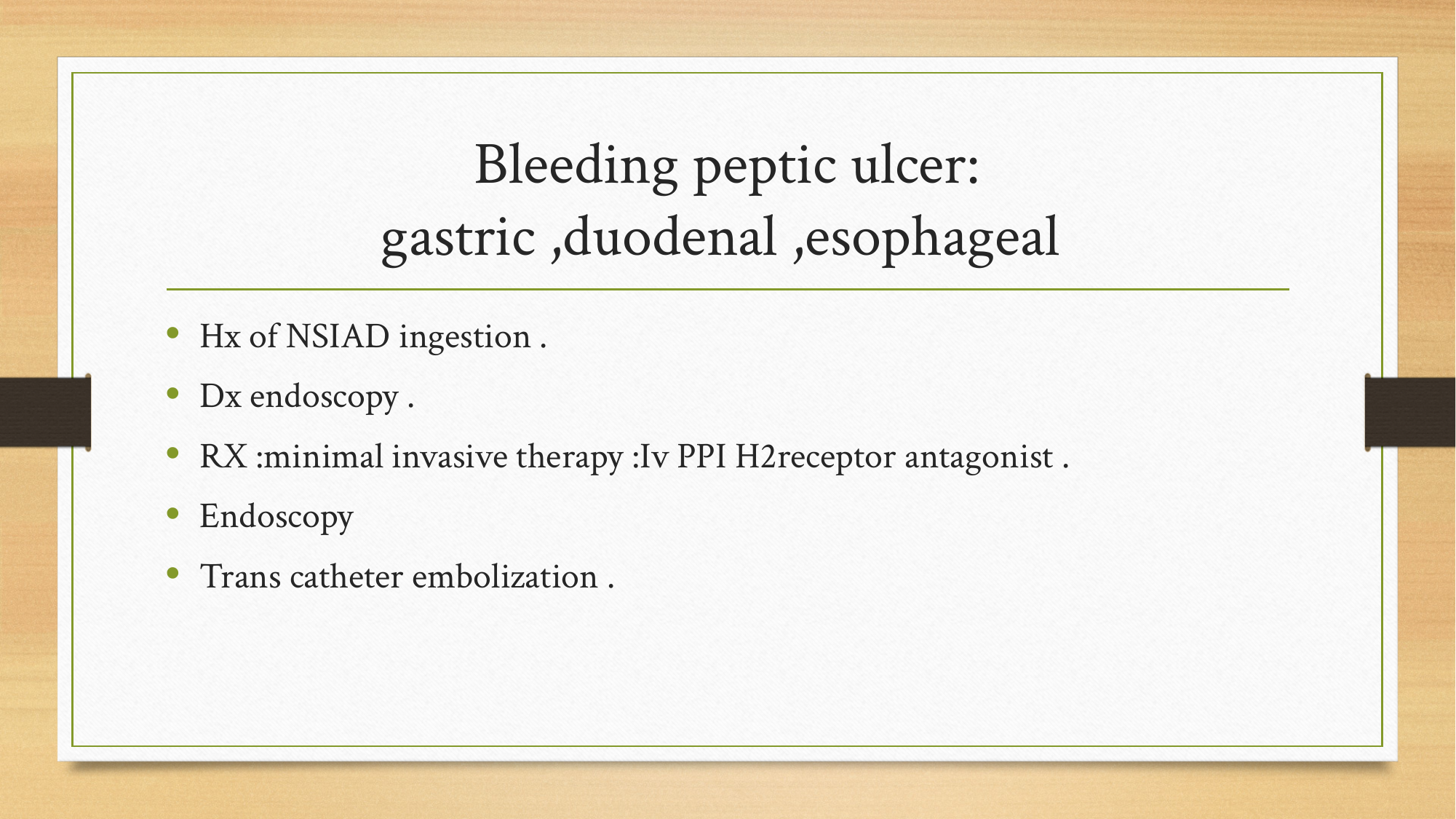

# Bleeding peptic ulcer: gastric ,duodenal ,esophageal
Hx of NSIAD ingestion .
Dx endoscopy .
RX :minimal invasive therapy :Iv PPI H2receptor antagonist .
Endoscopy
Trans catheter embolization .